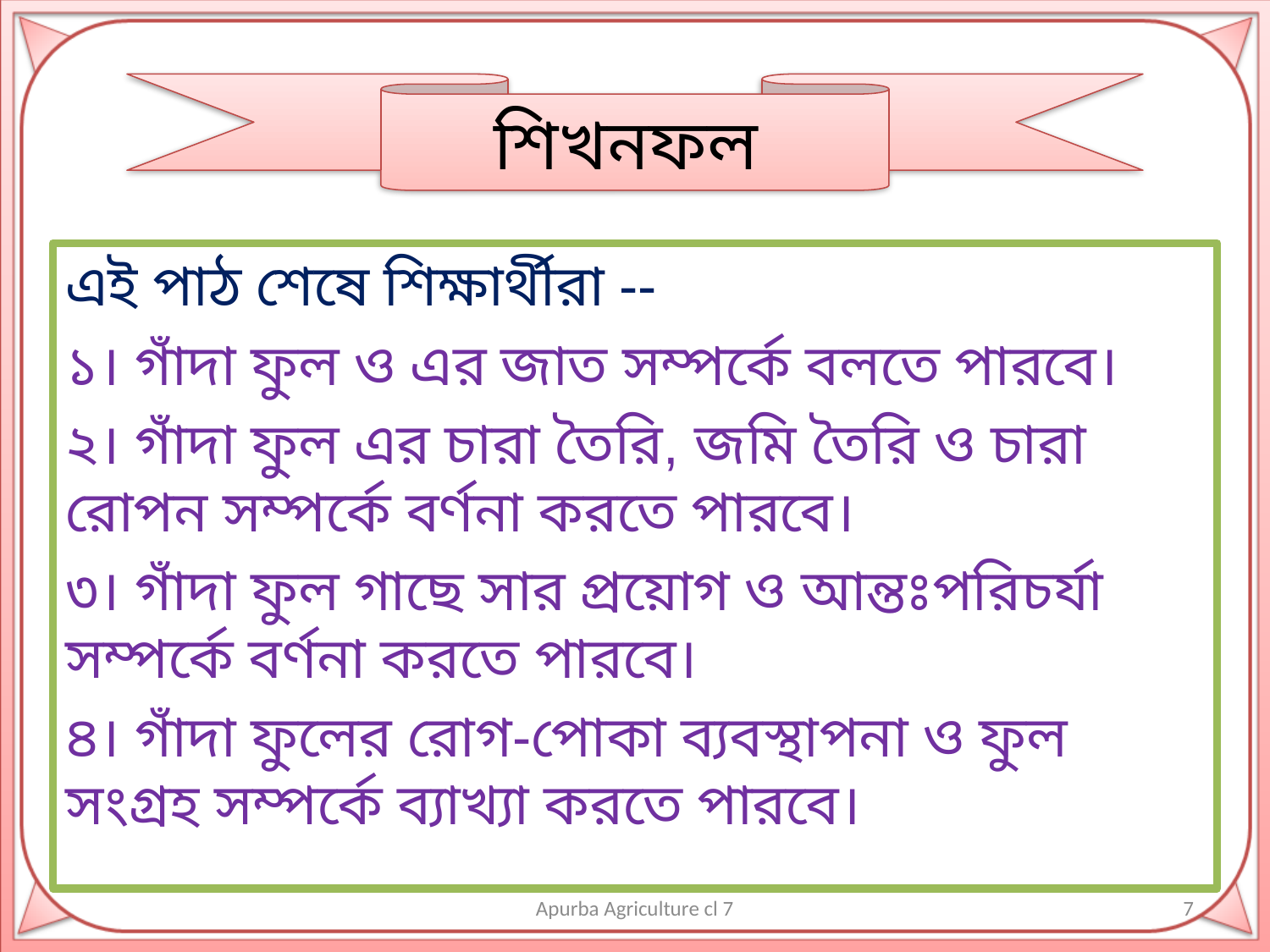

শিখনফল
এই পাঠ শেষে শিক্ষার্থীরা --
১। গাঁদা ফুল ও এর জাত সম্পর্কে বলতে পারবে।
২। গাঁদা ফুল এর চারা তৈরি, জমি তৈরি ও চারা রোপন সম্পর্কে বর্ণনা করতে পারবে।
৩। গাঁদা ফুল গাছে সার প্রয়োগ ও আন্তঃপরিচর্যা সম্পর্কে বর্ণনা করতে পারবে।
৪। গাঁদা ফুলের রোগ-পোকা ব্যবস্থাপনা ও ফুল সংগ্রহ সম্পর্কে ব্যাখ্যা করতে পারবে।
Apurba Agriculture cl 7
7